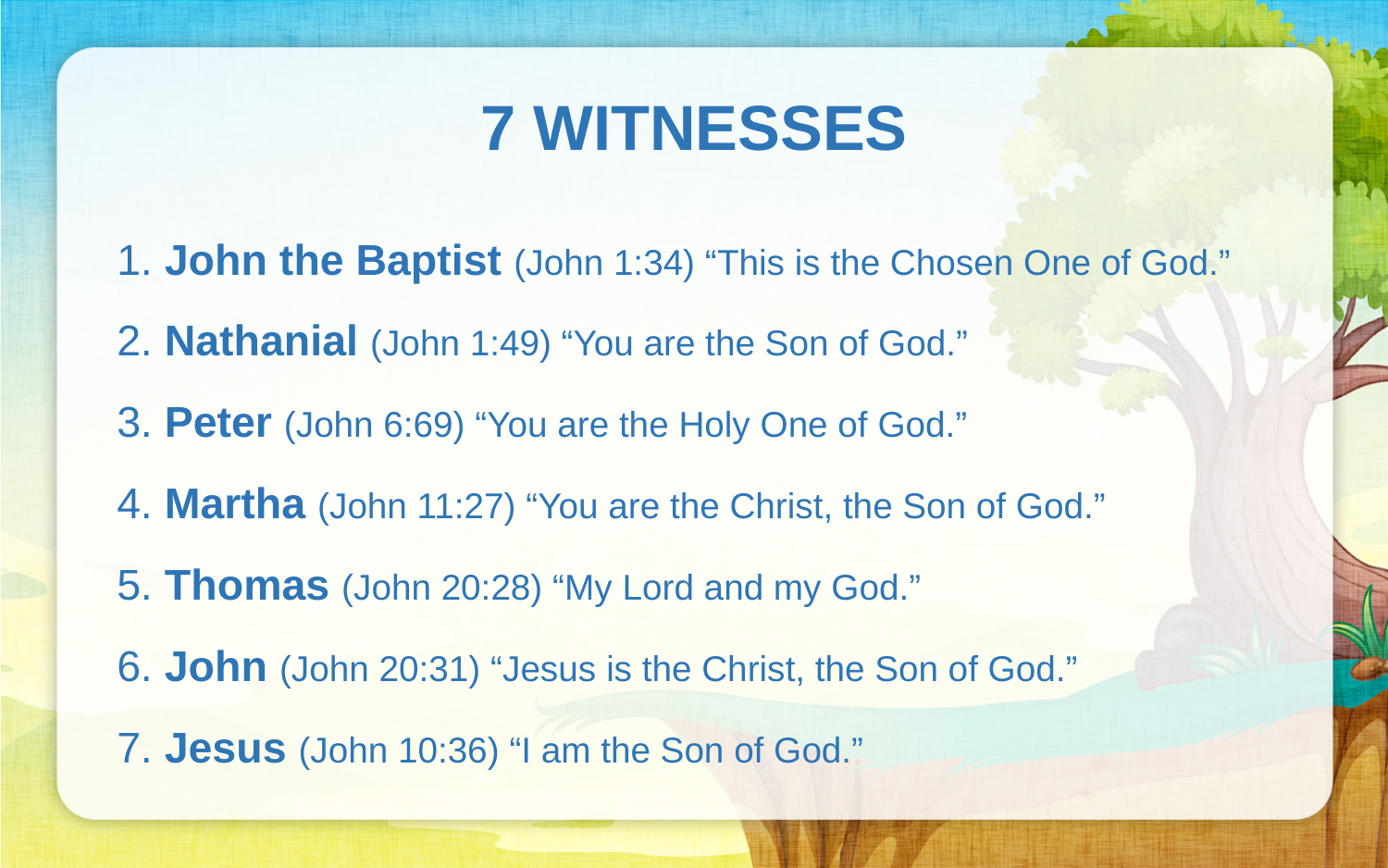

# 7 WITNESSES
1. John the Baptist (John 1:34) “This is the Chosen One of God.”
2. Nathanial (John 1:49) “You are the Son of God.”
3. Peter (John 6:69) “You are the Holy One of God.”
4. Martha (John 11:27) “You are the Christ, the Son of God.”
5. Thomas (John 20:28) “My Lord and my God.”
6. John (John 20:31) “Jesus is the Christ, the Son of God.”
7. Jesus (John 10:36) “I am the Son of God.”